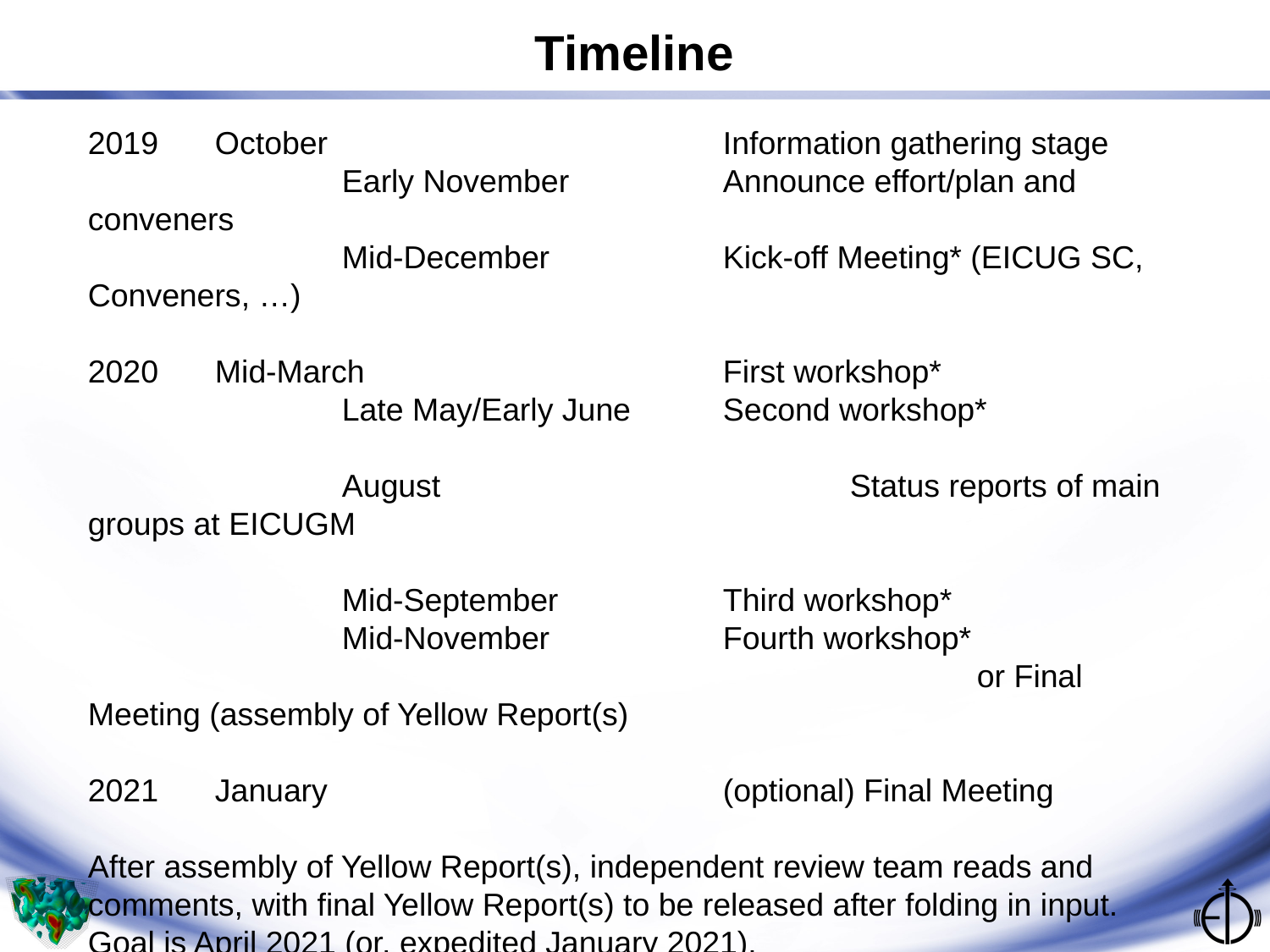

Timeline
2019	October				Information gathering stage
		Early November		Announce effort/plan and conveners
		Mid-December		Kick-off Meeting* (EICUG SC, Conveners, …)

2020	Mid-March			First workshop*
		Late May/Early June	Second workshop*

		August				Status reports of main groups at EICUGM

		Mid-September		Third workshop*
		Mid-November		Fourth workshop*
							or Final Meeting (assembly of Yellow Report(s)

2021	January				(optional) Final Meeting

After assembly of Yellow Report(s), independent review team reads and comments, with final Yellow Report(s) to be released after folding in input. Goal is April 2021 (or, expedited January 2021).

	* all workshops close to major airport, folding in different geographic regions